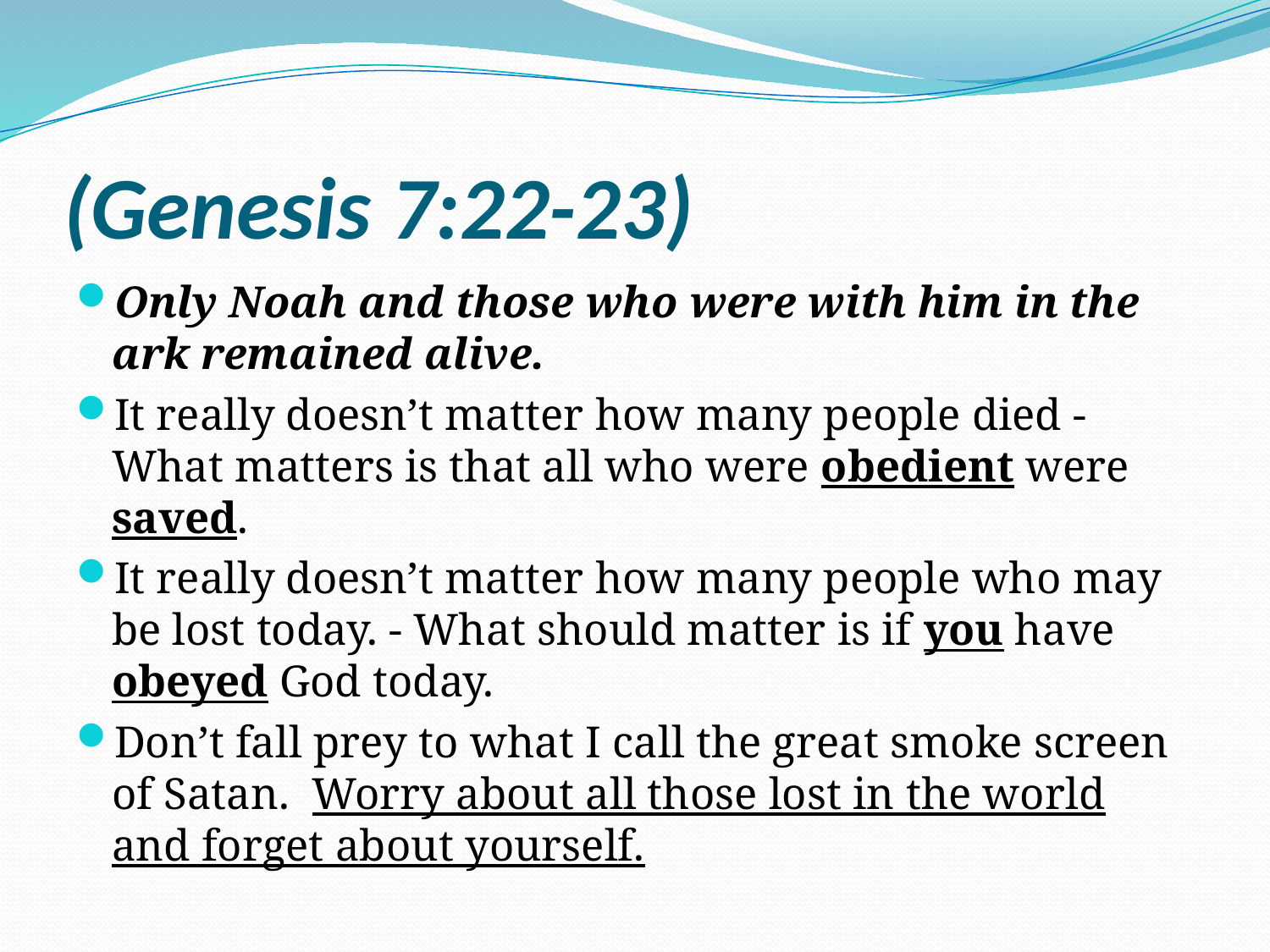

# (Genesis 7:22-23)
Only Noah and those who were with him in the ark remained alive.
It really doesn’t matter how many people died - What matters is that all who were obedient were saved.
It really doesn’t matter how many people who may be lost today. - What should matter is if you have obeyed God today.
Don’t fall prey to what I call the great smoke screen of Satan.  Worry about all those lost in the world and forget about yourself.